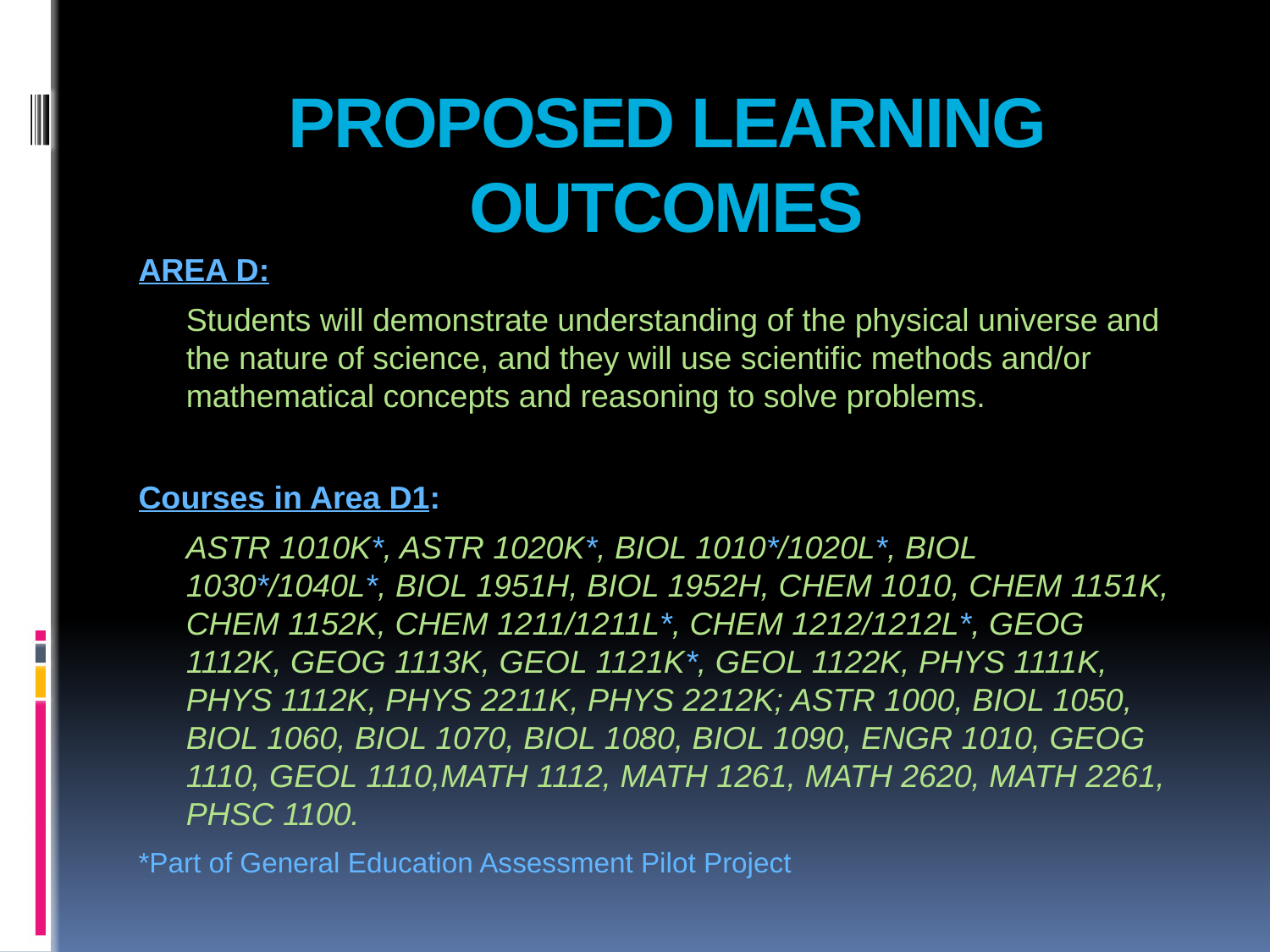

# PROPOSED LEARNING OUTCOMES
AREA D:
	Students will demonstrate understanding of the physical universe and the nature of science, and they will use scientific methods and/or mathematical concepts and reasoning to solve problems.

Courses in Area D1:
	ASTR 1010K*, ASTR 1020K*, BIOL 1010*/1020L*, BIOL 1030*/1040L*, BIOL 1951H, BIOL 1952H, CHEM 1010, CHEM 1151K, CHEM 1152K, CHEM 1211/1211L*, CHEM 1212/1212L*, GEOG 1112K, GEOG 1113K, GEOL 1121K*, GEOL 1122K, PHYS 1111K, PHYS 1112K, PHYS 2211K, PHYS 2212K; ASTR 1000, BIOL 1050, BIOL 1060, BIOL 1070, BIOL 1080, BIOL 1090, ENGR 1010, GEOG 1110, GEOL 1110,MATH 1112, MATH 1261, MATH 2620, MATH 2261, PHSC 1100.
*Part of General Education Assessment Pilot Project